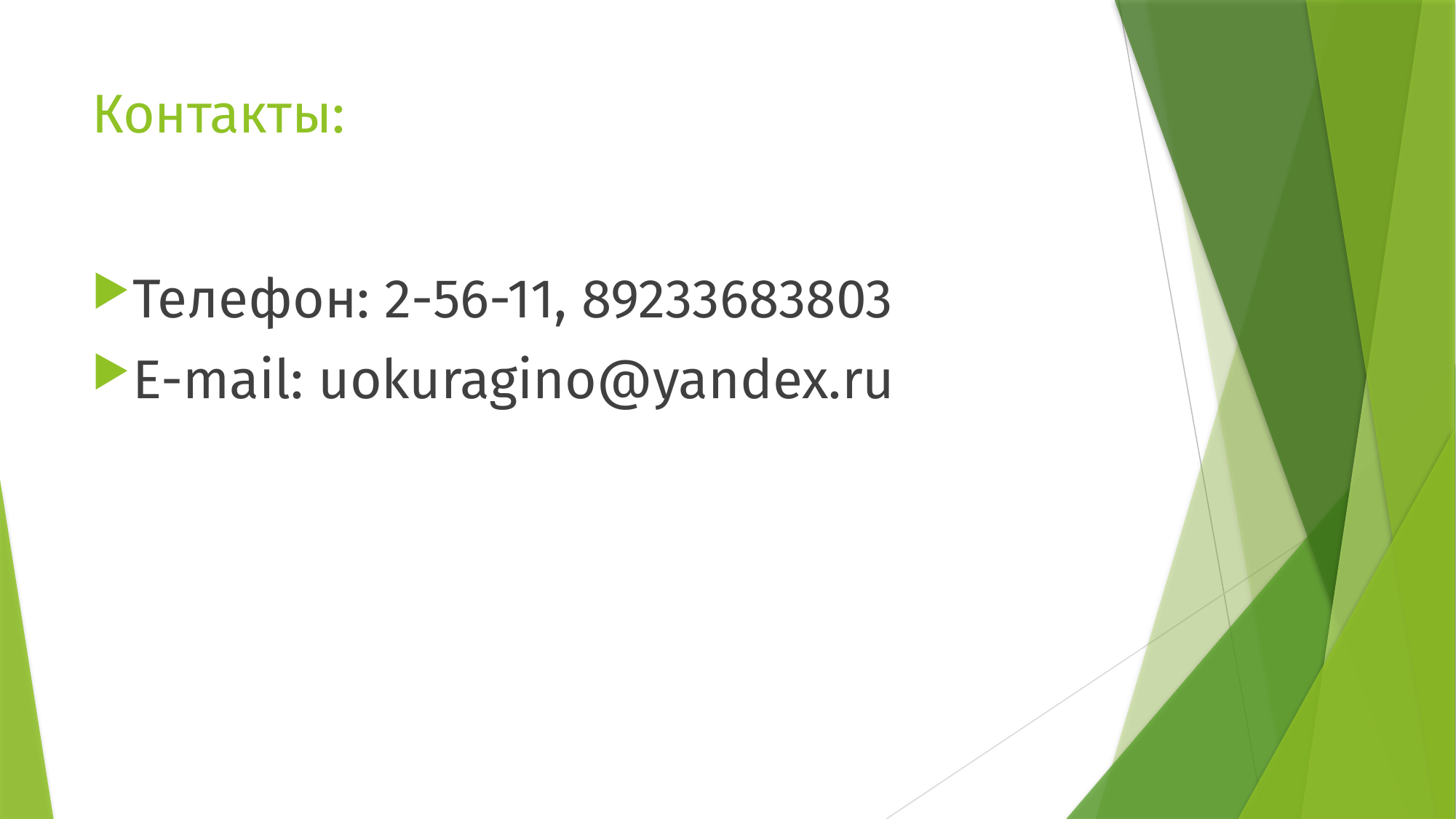

# Контакты:
Телефон: 2-56-11, 89233683803
E-mail: uokuragino@yandex.ru